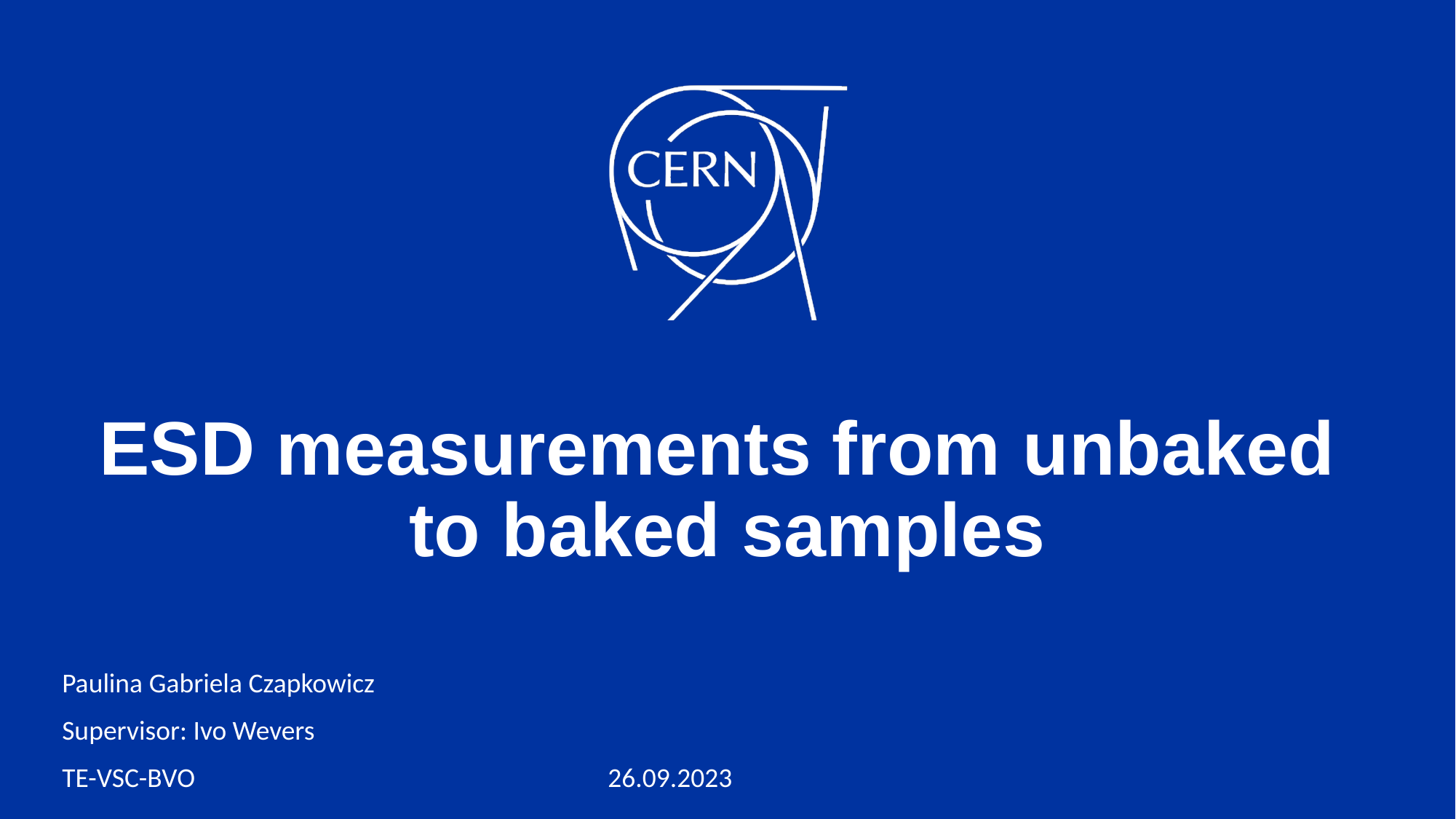

# ESD measurements from unbaked to baked samples
Paulina Gabriela Czapkowicz
Supervisor: Ivo Wevers
TE-VSC-BVO				26.09.2023